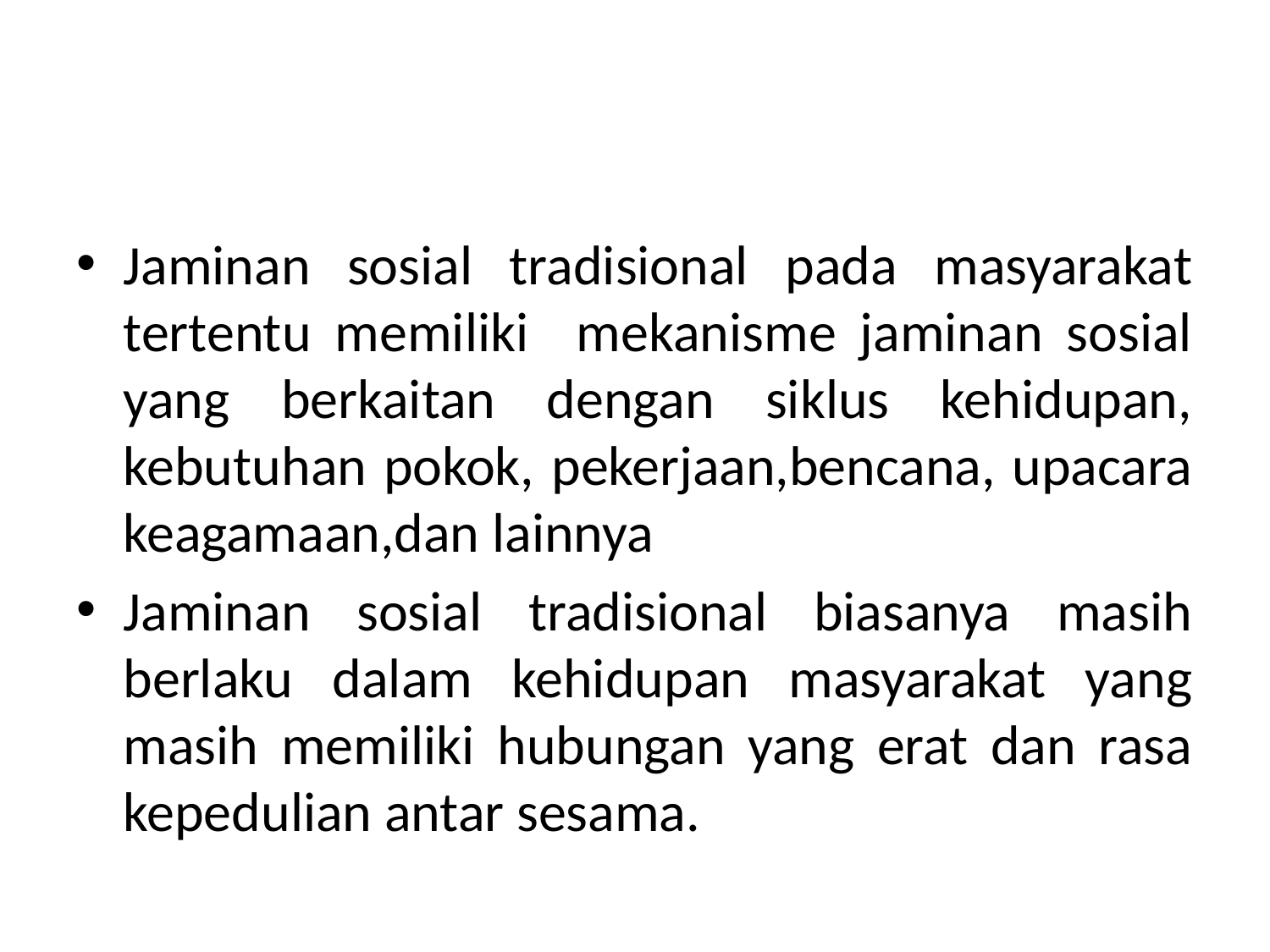

#
Jaminan sosial tradisional pada masyarakat tertentu memiliki  mekanisme jaminan sosial yang berkaitan dengan siklus kehidupan, kebutuhan pokok, pekerjaan,bencana, upacara keagamaan,dan lainnya
Jaminan sosial tradisional biasanya masih berlaku dalam kehidupan masyarakat yang masih memiliki hubungan yang erat dan rasa kepedulian antar sesama.